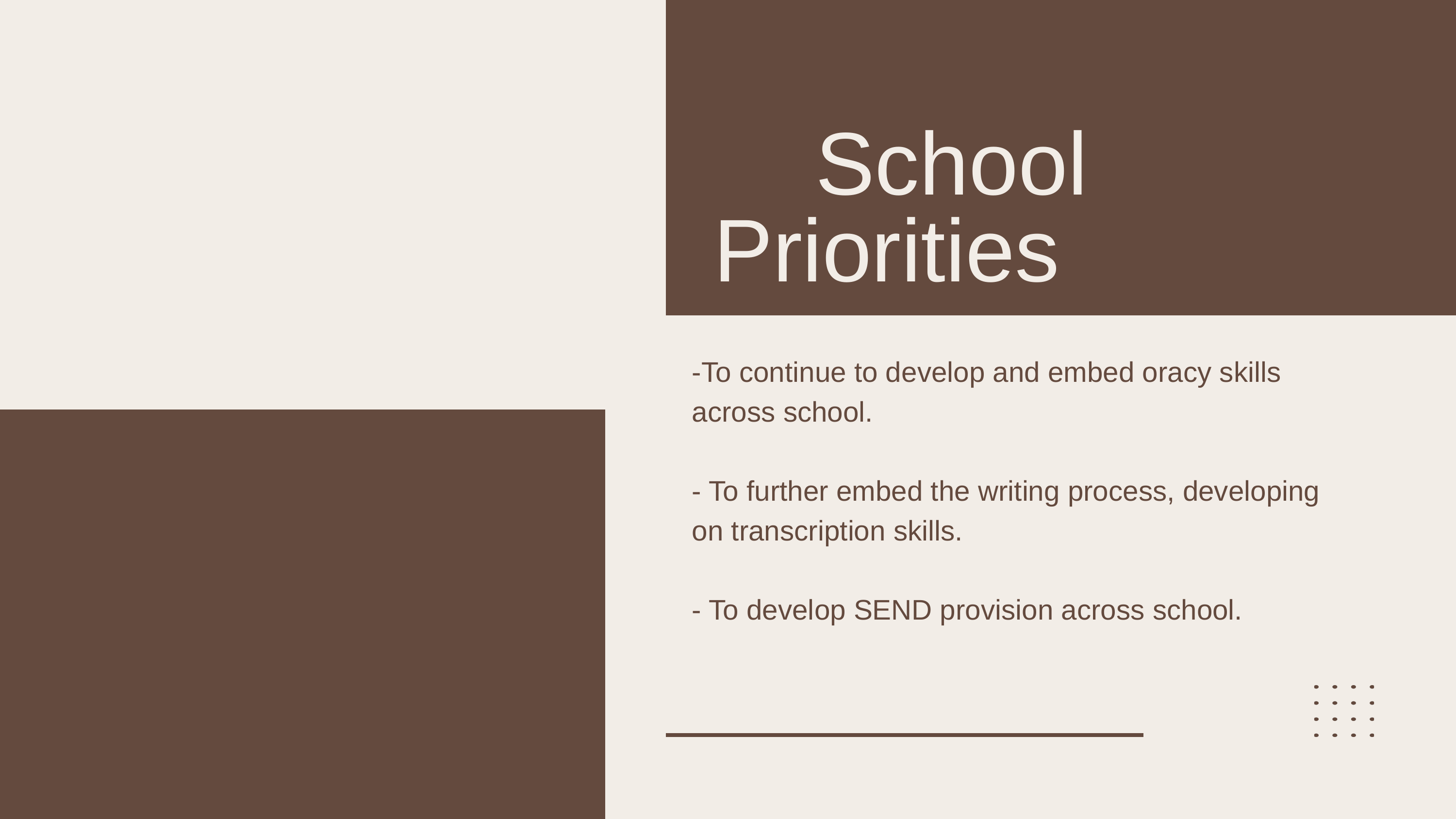

School
Priorities
-To continue to develop and embed oracy skills across school.

- To further embed the writing process, developing on transcription skills.

- To develop SEND provision across school.